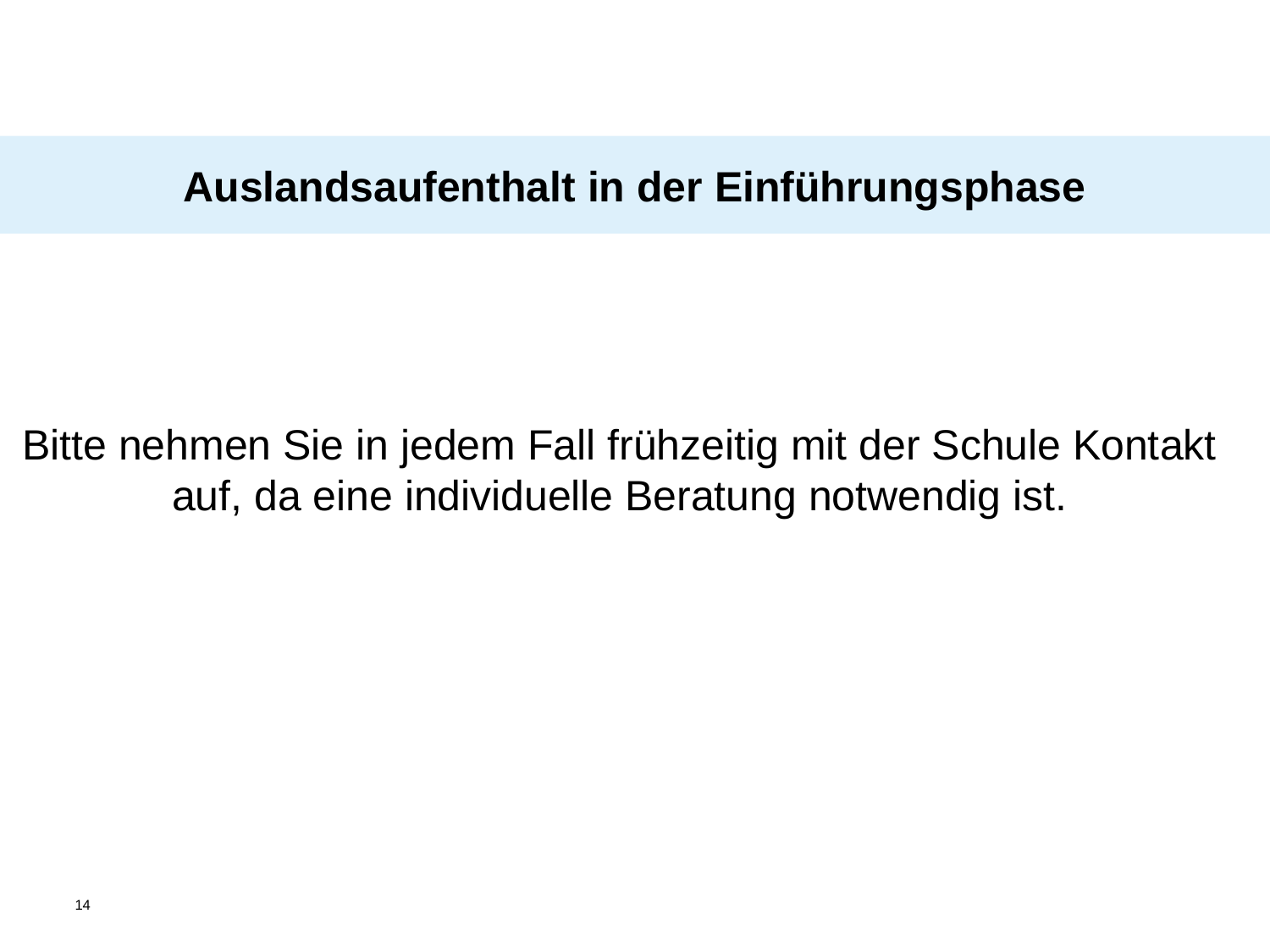

Auslandsaufenthalt in der Einführungsphase
#

Bitte nehmen Sie in jedem Fall frühzeitig mit der Schule Kontakt auf, da eine individuelle Beratung notwendig ist.

14